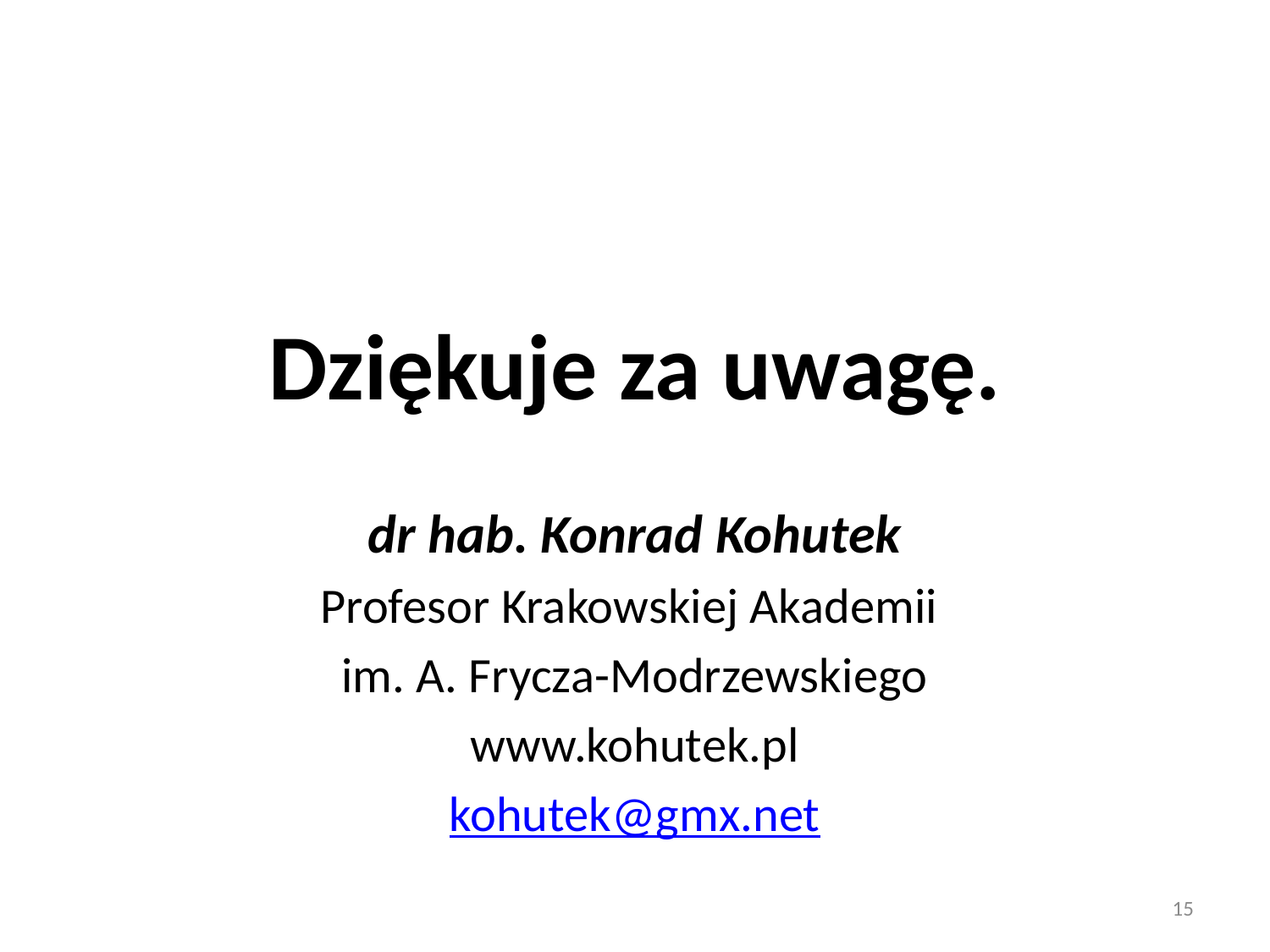

Dziękuje za uwagę.

dr hab. Konrad Kohutek
Profesor Krakowskiej Akademii
im. A. Frycza-Modrzewskiego
www.kohutek.pl
kohutek@gmx.net

15